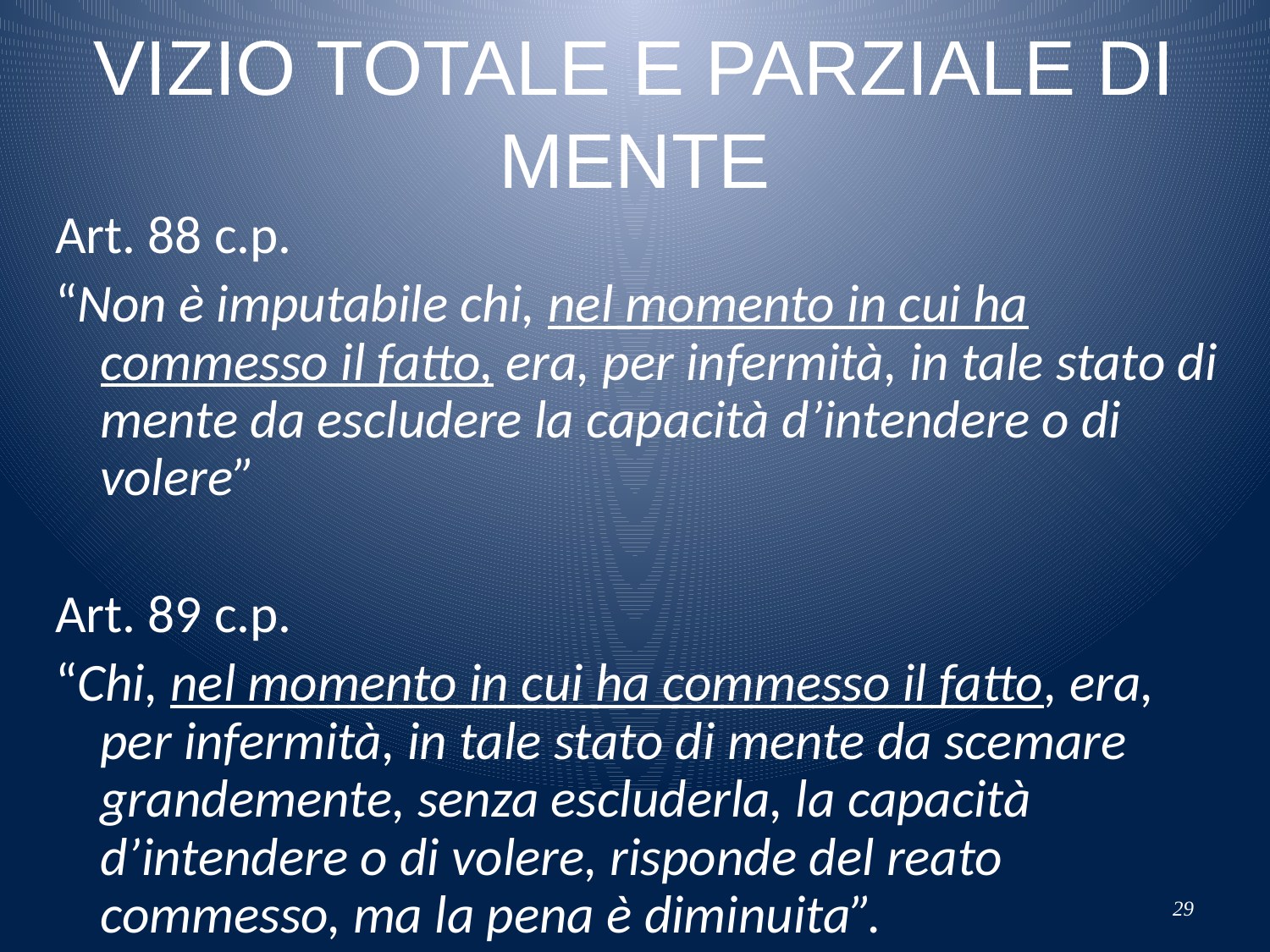

# VIZIO TOTALE E PARZIALE DI MENTE
Art. 88 c.p.
“Non è imputabile chi, nel momento in cui ha commesso il fatto, era, per infermità, in tale stato di mente da escludere la capacità d’intendere o di volere”

Art. 89 c.p.
“Chi, nel momento in cui ha commesso il fatto, era, per infermità, in tale stato di mente da scemare grandemente, senza escluderla, la capacità d’intendere o di volere, risponde del reato commesso, ma la pena è diminuita”.
29